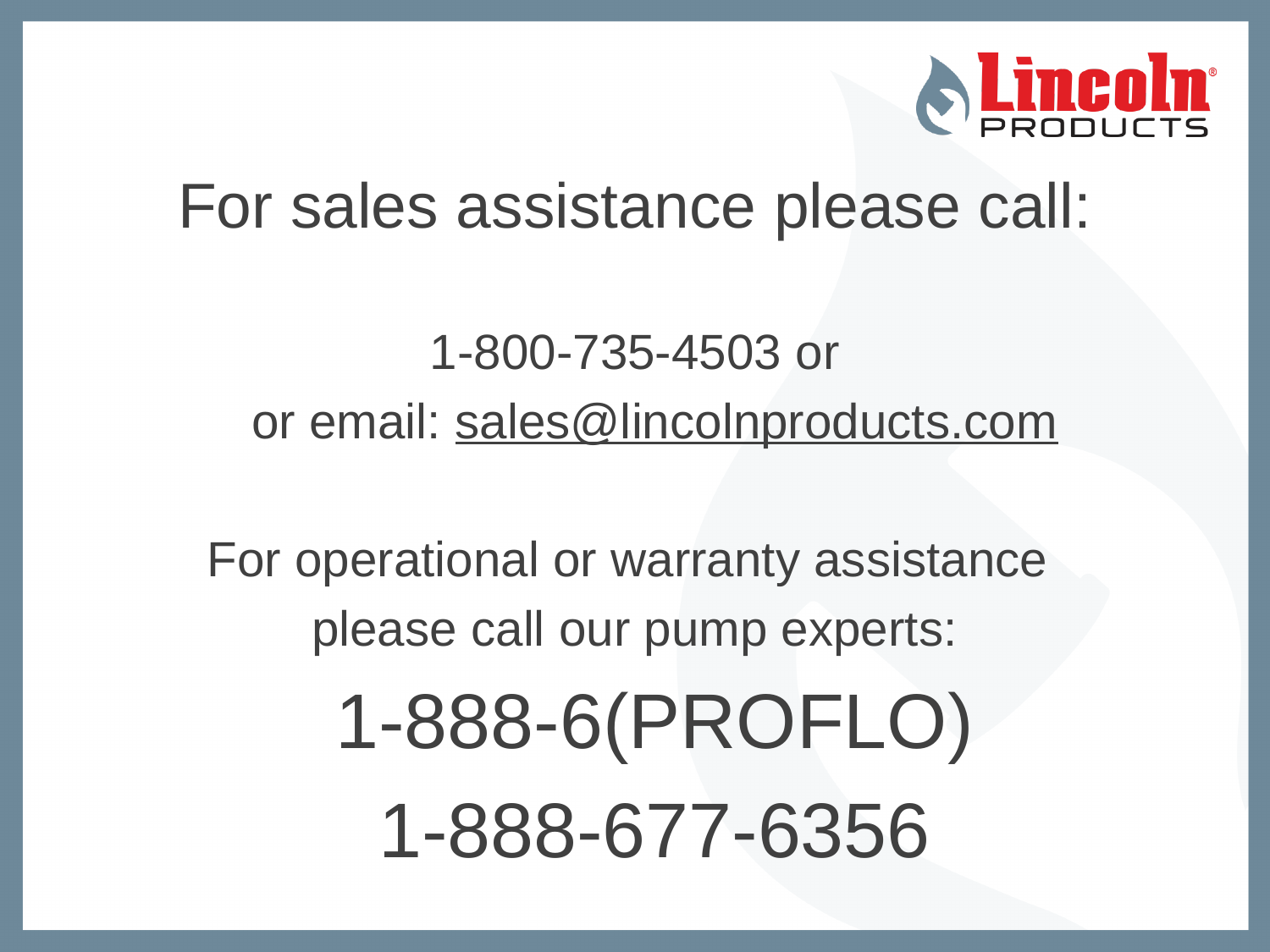

For sales assistance please call:

1-800-735-4503 or
	or email: sales@lincolnproducts.com

For operational or warranty assistance
please call our pump experts:
	1-888-6(PROFLO)
	1-888-677-6356